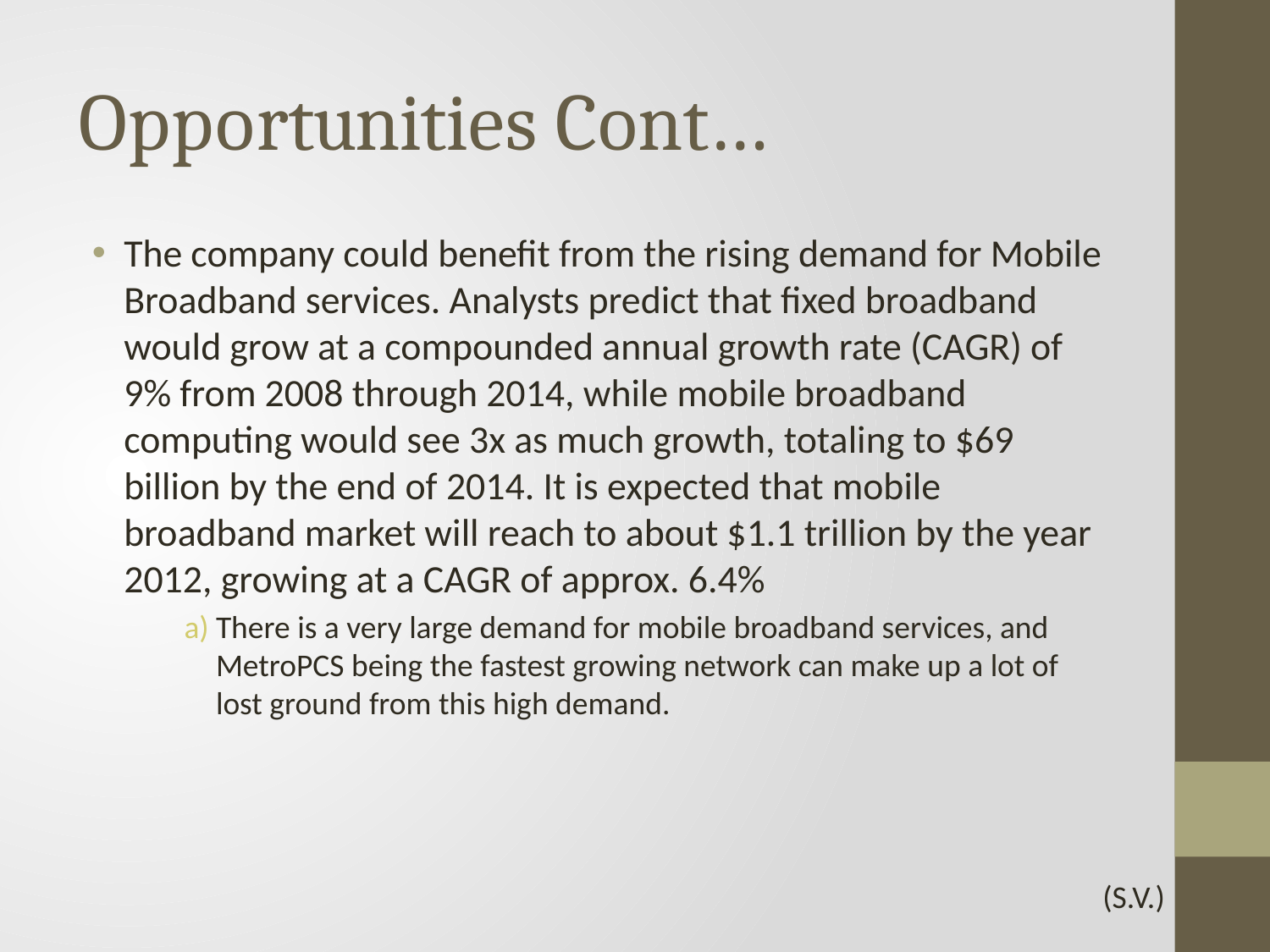

# Opportunities Cont…
The company could benefit from the rising demand for Mobile Broadband services. Analysts predict that fixed broadband would grow at a compounded annual growth rate (CAGR) of 9% from 2008 through 2014, while mobile broadband computing would see 3x as much growth, totaling to $69 billion by the end of 2014. It is expected that mobile broadband market will reach to about $1.1 trillion by the year 2012, growing at a CAGR of approx. 6.4%
There is a very large demand for mobile broadband services, and MetroPCS being the fastest growing network can make up a lot of lost ground from this high demand.

(S.V.)